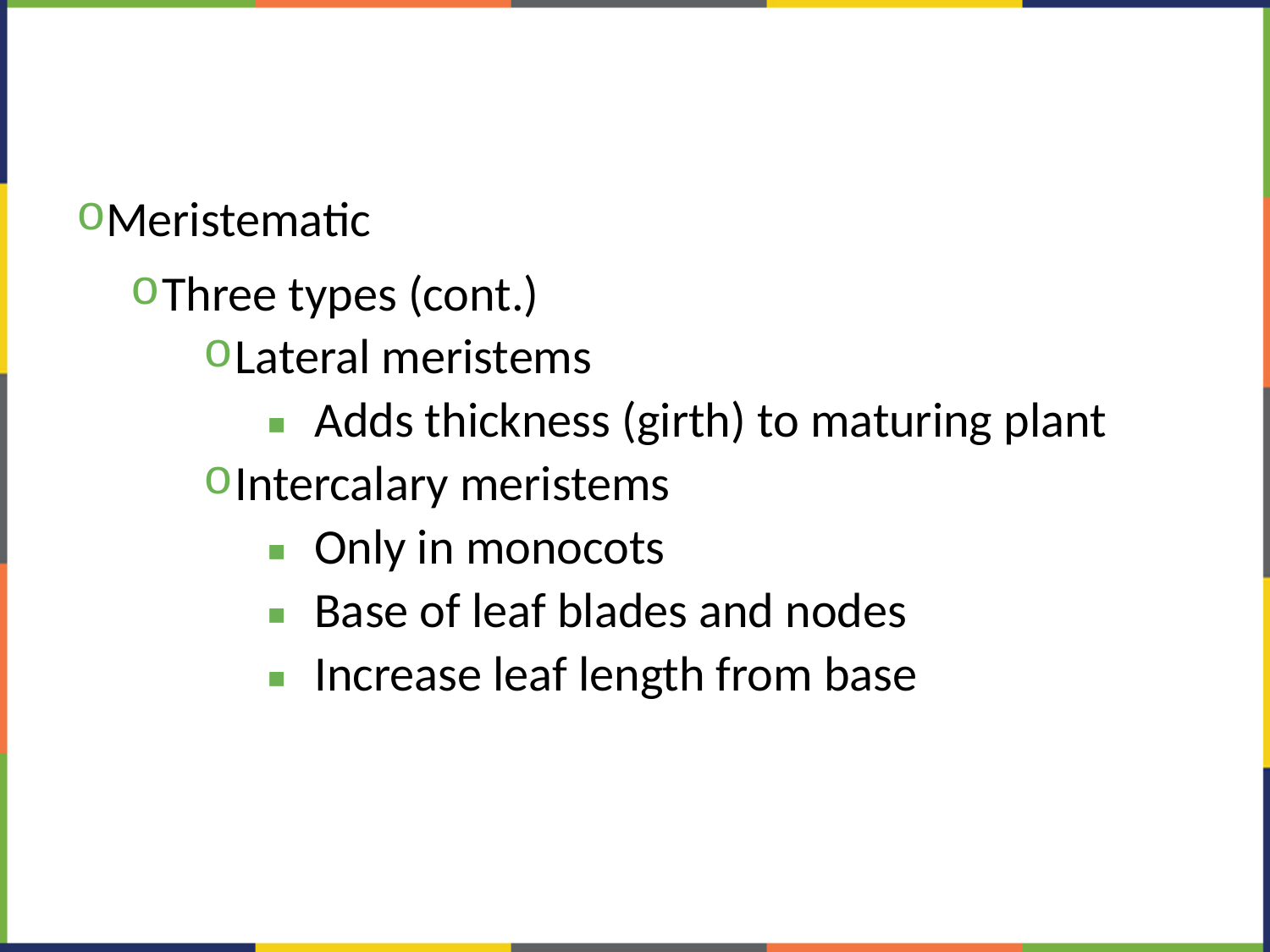

#
Meristematic
Three types (cont.)
Lateral meristems
Adds thickness (girth) to maturing plant
Intercalary meristems
Only in monocots
Base of leaf blades and nodes
Increase leaf length from base